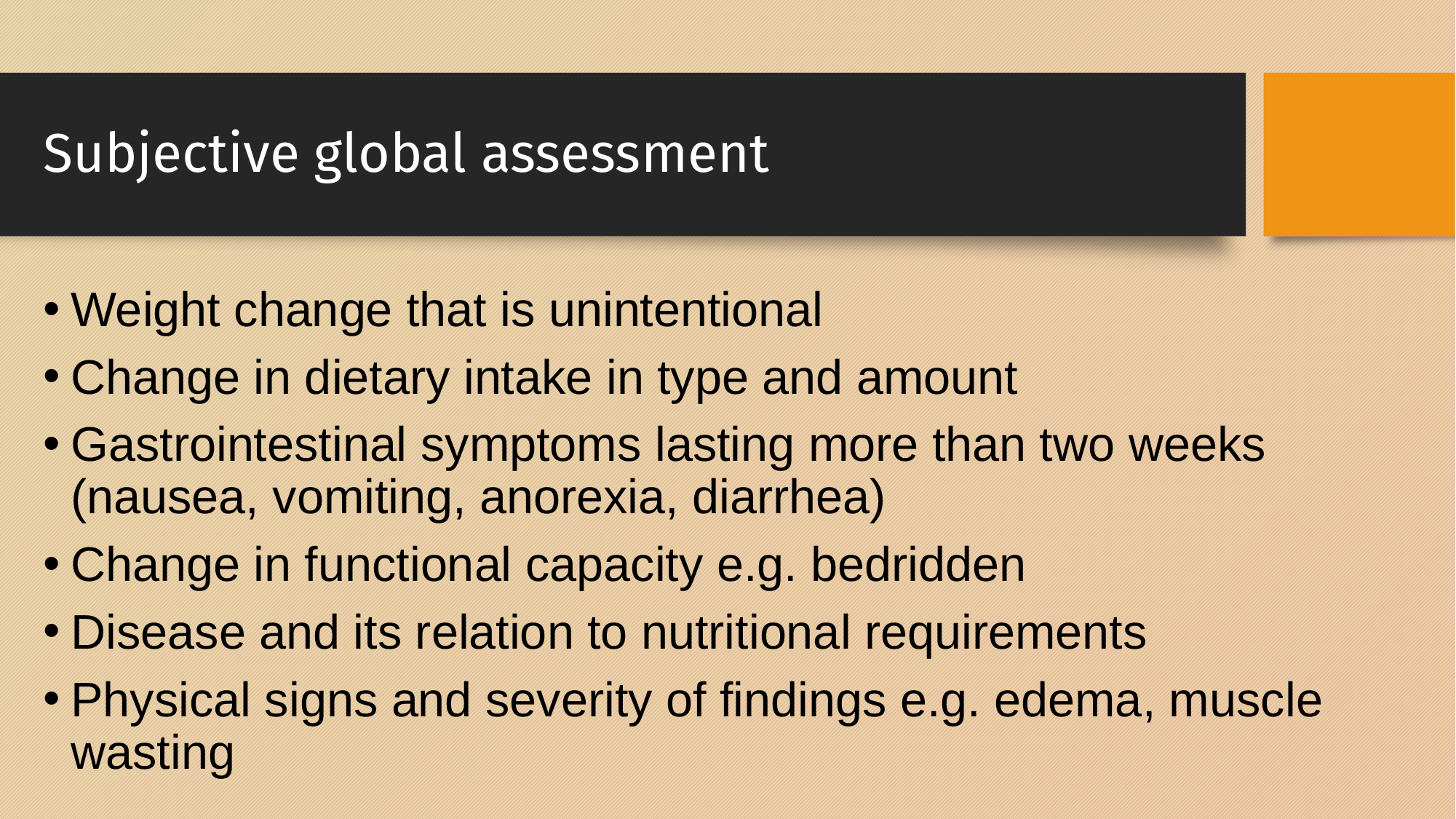

# Subjective global assessment
Weight change that is unintentional
Change in dietary intake in type and amount
Gastrointestinal symptoms lasting more than two weeks (nausea, vomiting, anorexia, diarrhea)
Change in functional capacity e.g. bedridden
Disease and its relation to nutritional requirements
Physical signs and severity of findings e.g. edema, muscle wasting